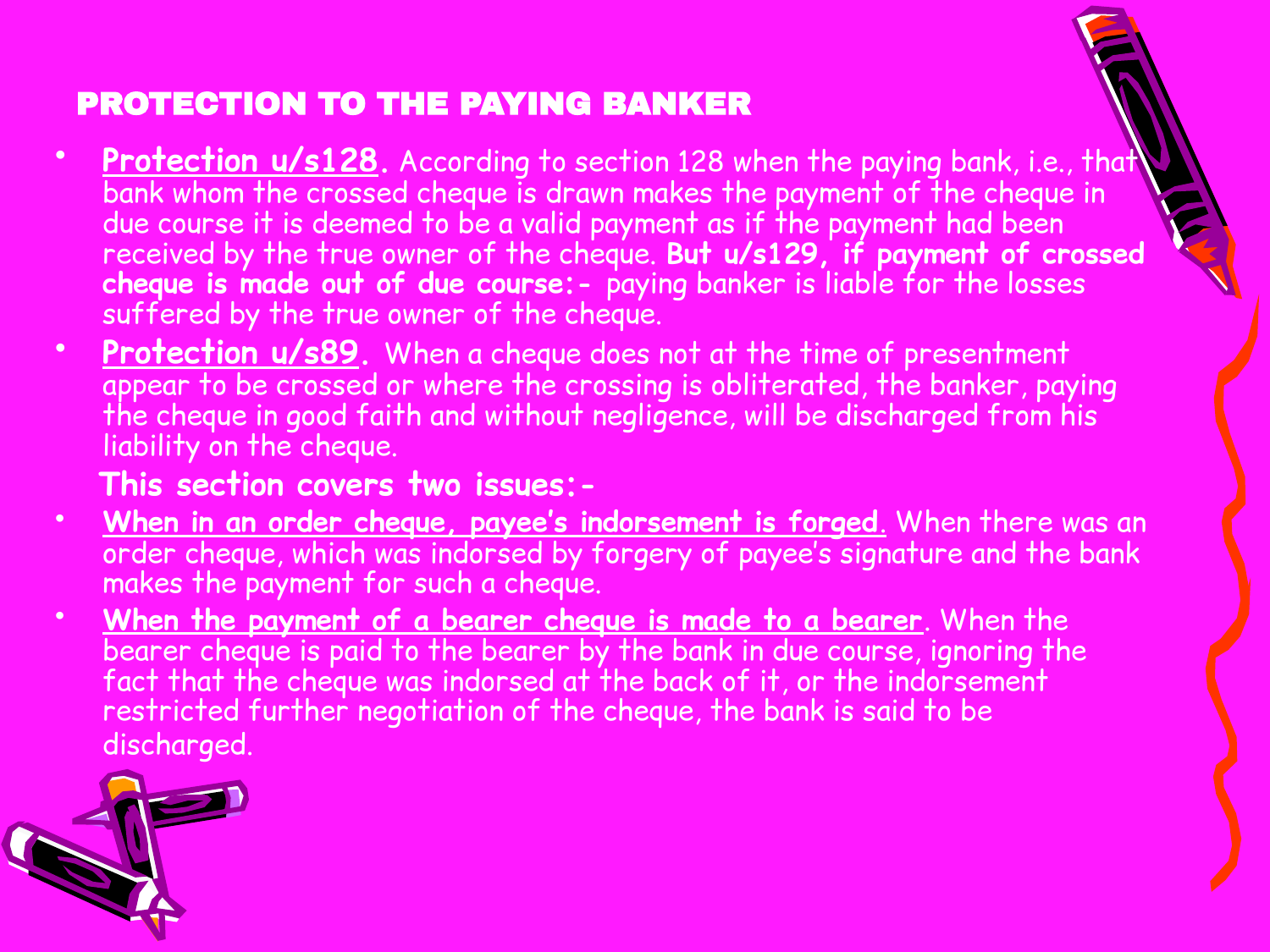

# PROTECTION TO THE PAYING BANKER
Protection u/s128. According to section 128 when the paying bank, i.e., that bank whom the crossed cheque is drawn makes the payment of the cheque in due course it is deemed to be a valid payment as if the payment had been received by the true owner of the cheque. But u/s129, if payment of crossed cheque is made out of due course:- paying banker is liable for the losses suffered by the true owner of the cheque.
Protection u/s89. When a cheque does not at the time of presentment appear to be crossed or where the crossing is obliterated, the banker, paying the cheque in good faith and without negligence, will be discharged from his liability on the cheque.
    This section covers two issues:-
When in an order cheque, payee’s indorsement is forged. When there was an order cheque, which was indorsed by forgery of payee’s signature and the bank makes the payment for such a cheque.
When the payment of a bearer cheque is made to a bearer. When the bearer cheque is paid to the bearer by the bank in due course, ignoring the fact that the cheque was indorsed at the back of it, or the indorsement restricted further negotiation of the cheque, the bank is said to be discharged.